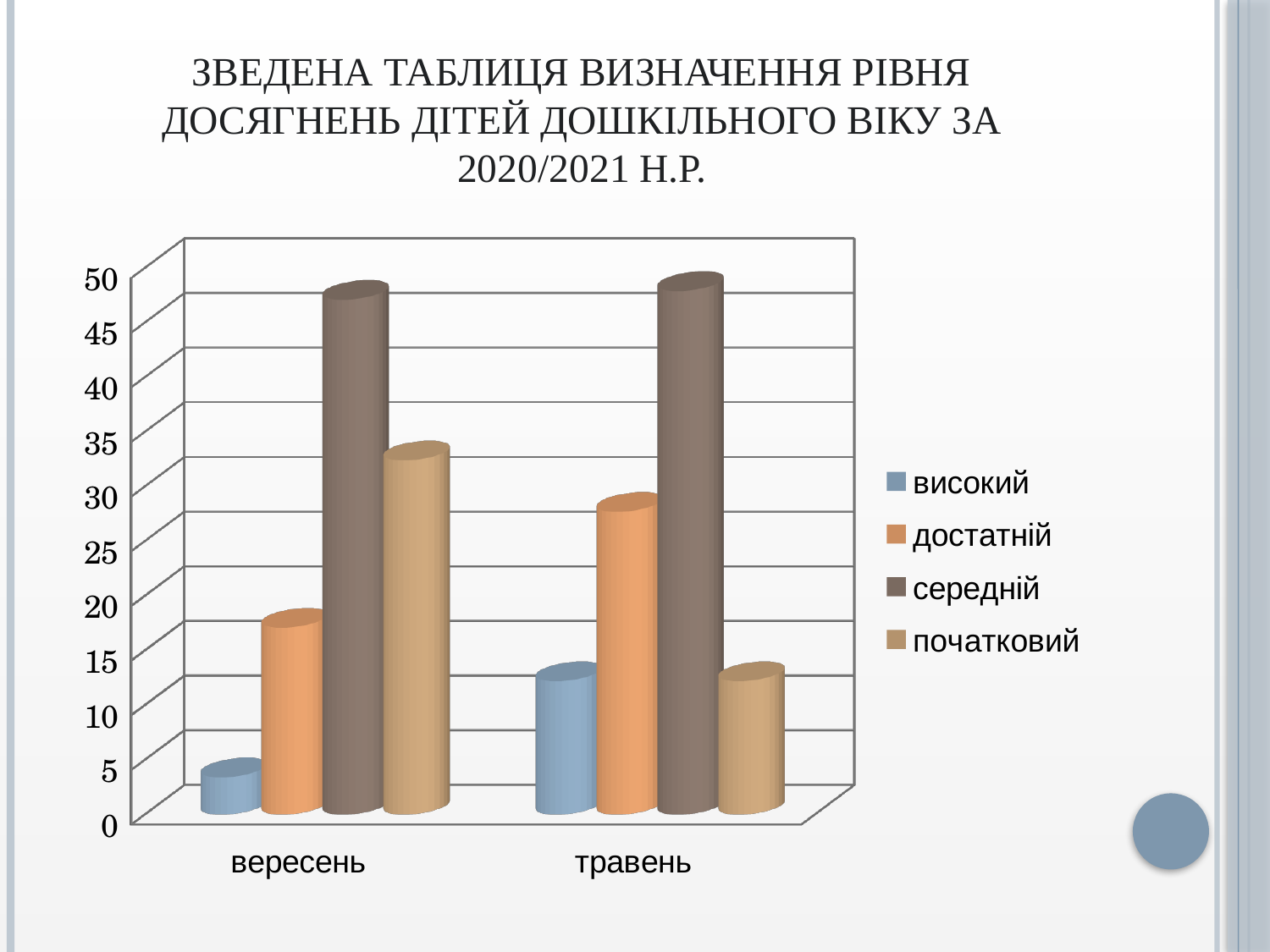

# Зведена таблиця визначення рівня досягнень дітей дошкільного віку за 2020/2021 н.р.

[unsupported chart]